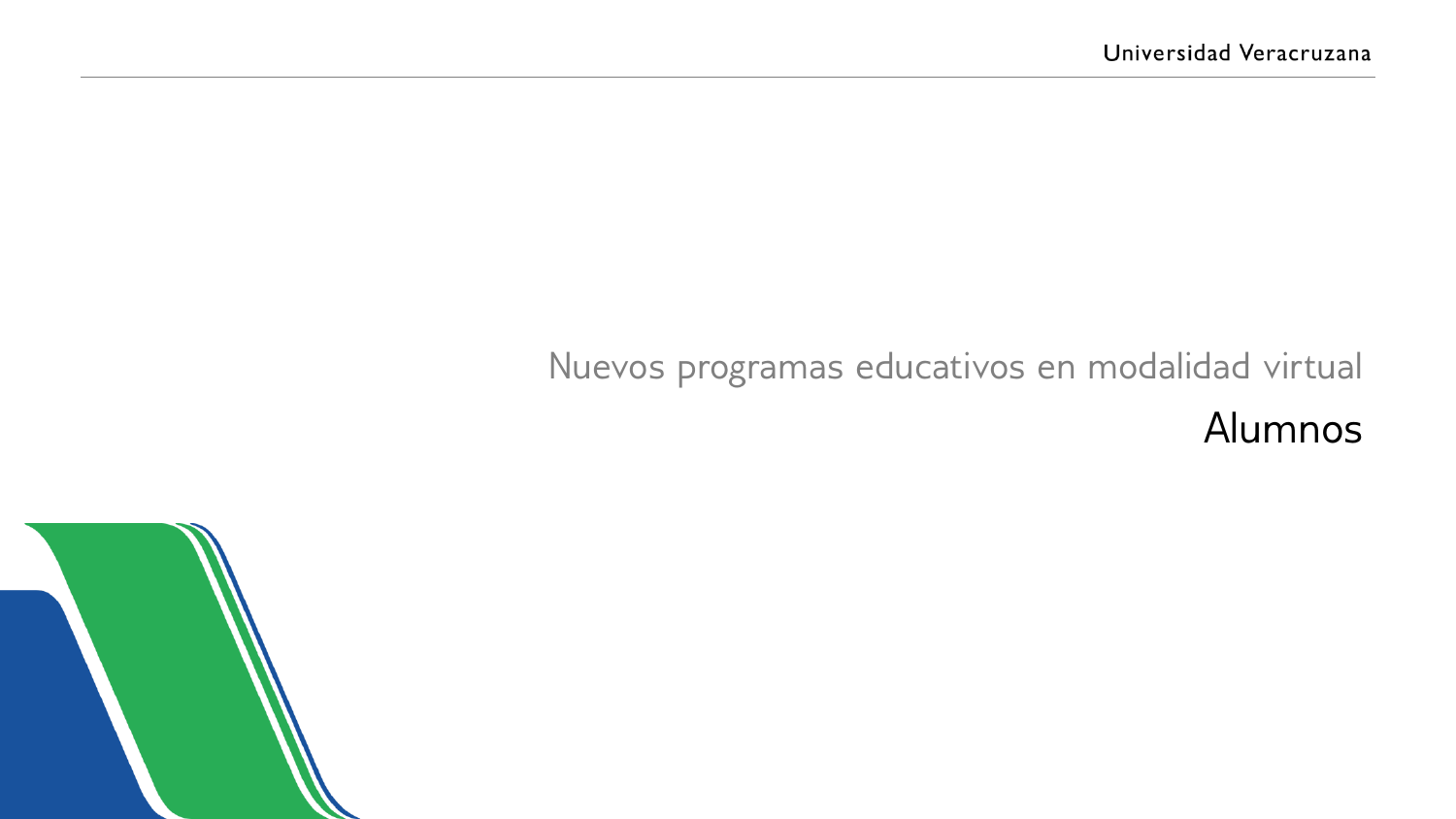

# Nuevos programas educativos en modalidad virtual
Alumnos